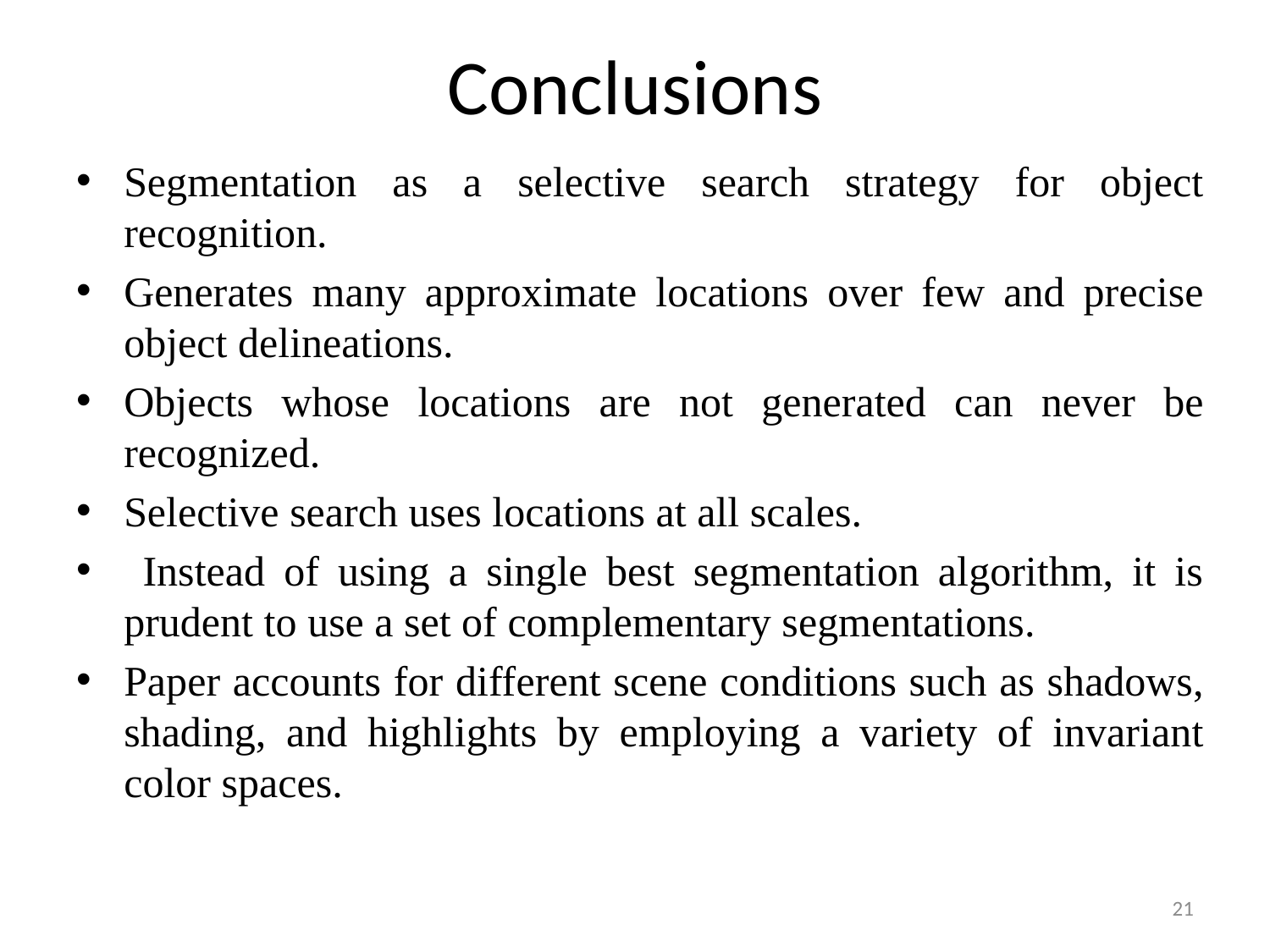

# Conclusions
Segmentation as a selective search strategy for object recognition.
Generates many approximate locations over few and precise object delineations.
Objects whose locations are not generated can never be recognized.
Selective search uses locations at all scales.
 Instead of using a single best segmentation algorithm, it is prudent to use a set of complementary segmentations.
Paper accounts for different scene conditions such as shadows, shading, and highlights by employing a variety of invariant color spaces.
21